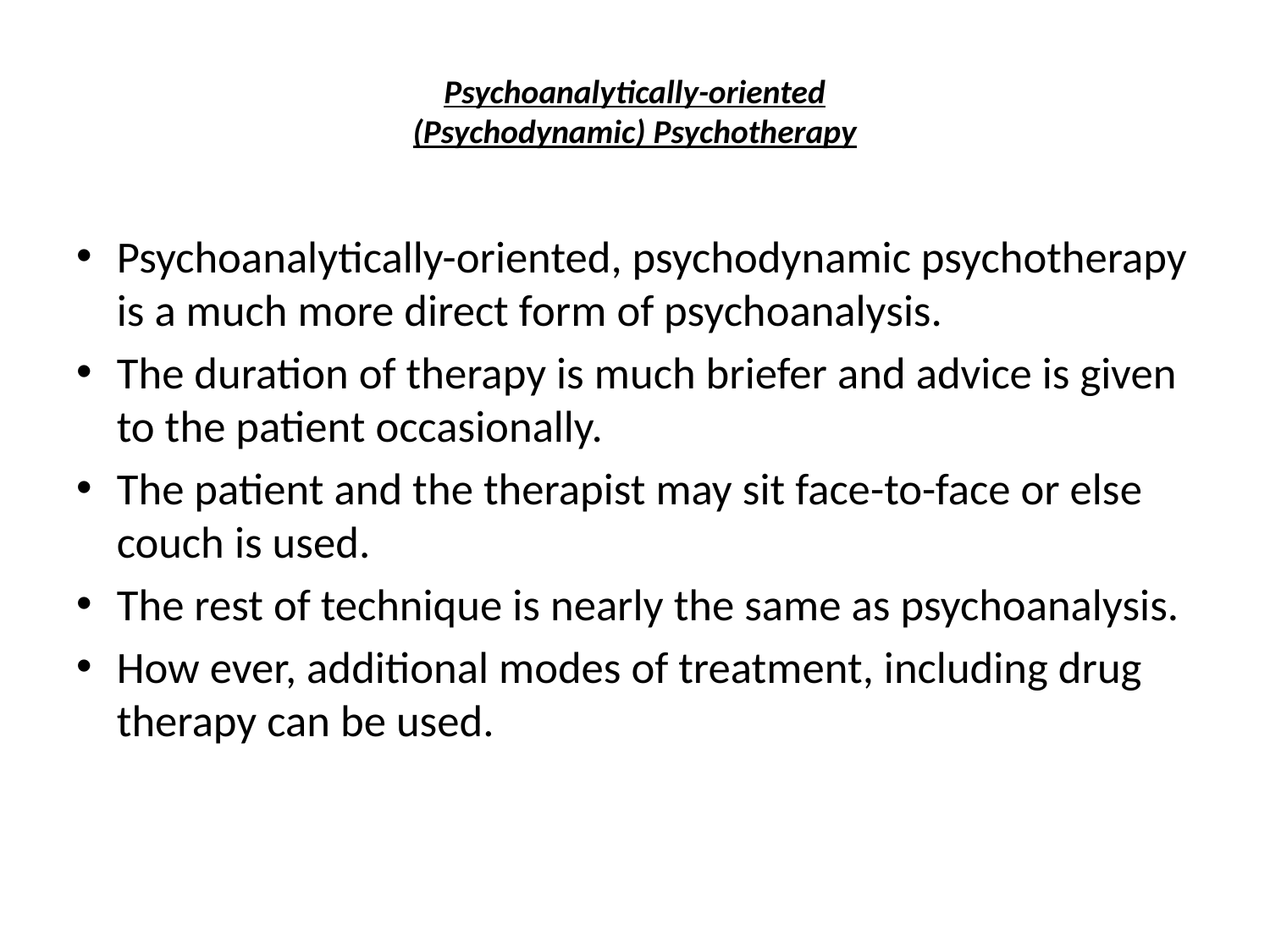

# Psychoanalytically-oriented (Psychodynamic) Psychotherapy
Psychoanalytically-oriented, psychodynamic psychotherapy is a much more direct form of psychoanalysis.
The duration of therapy is much briefer and advice is given to the patient occasionally.
The patient and the therapist may sit face-to-face or else couch is used.
The rest of technique is nearly the same as psychoanalysis.
How ever, additional modes of treatment, including drug therapy can be used.